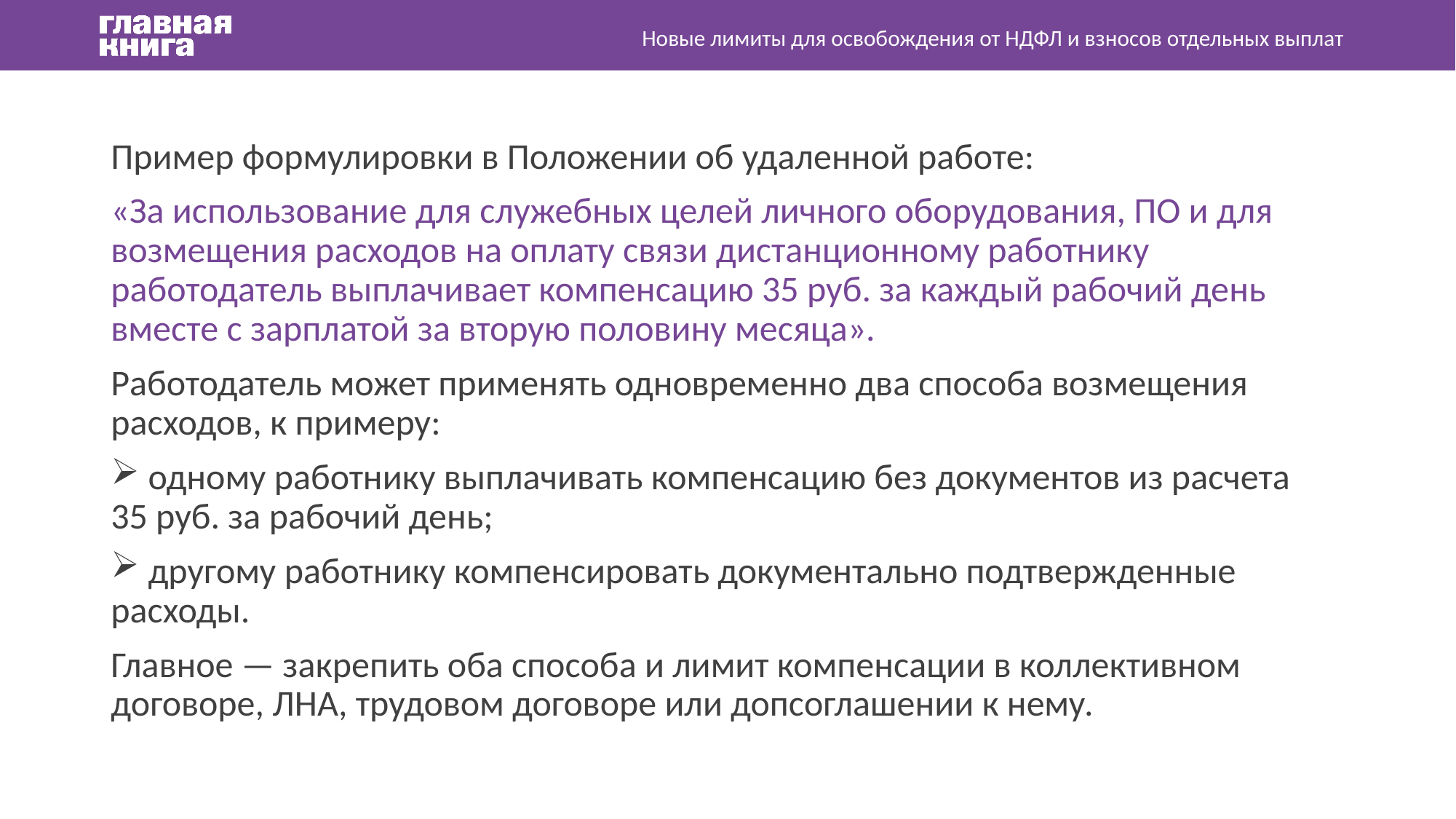

Новые лимиты для освобождения от НДФЛ и взносов отдельных выплат
Пример формулировки в Положении об удаленной работе:
«За использование для служебных целей личного оборудования, ПО и для возмещения расходов на оплату связи дистанционному работнику работодатель выплачивает компенсацию 35 руб. за каждый рабочий день вместе с зарплатой за вторую половину месяца».
Работодатель может применять одновременно два способа возмещения расходов, к примеру:
 одному работнику выплачивать компенсацию без документов из расчета 35 руб. за рабочий день;
 другому работнику компенсировать документально подтвержденные расходы.
Главное — закрепить оба способа и лимит компенсации в коллективном договоре, ЛНА, трудовом договоре или допсоглашении к нему.